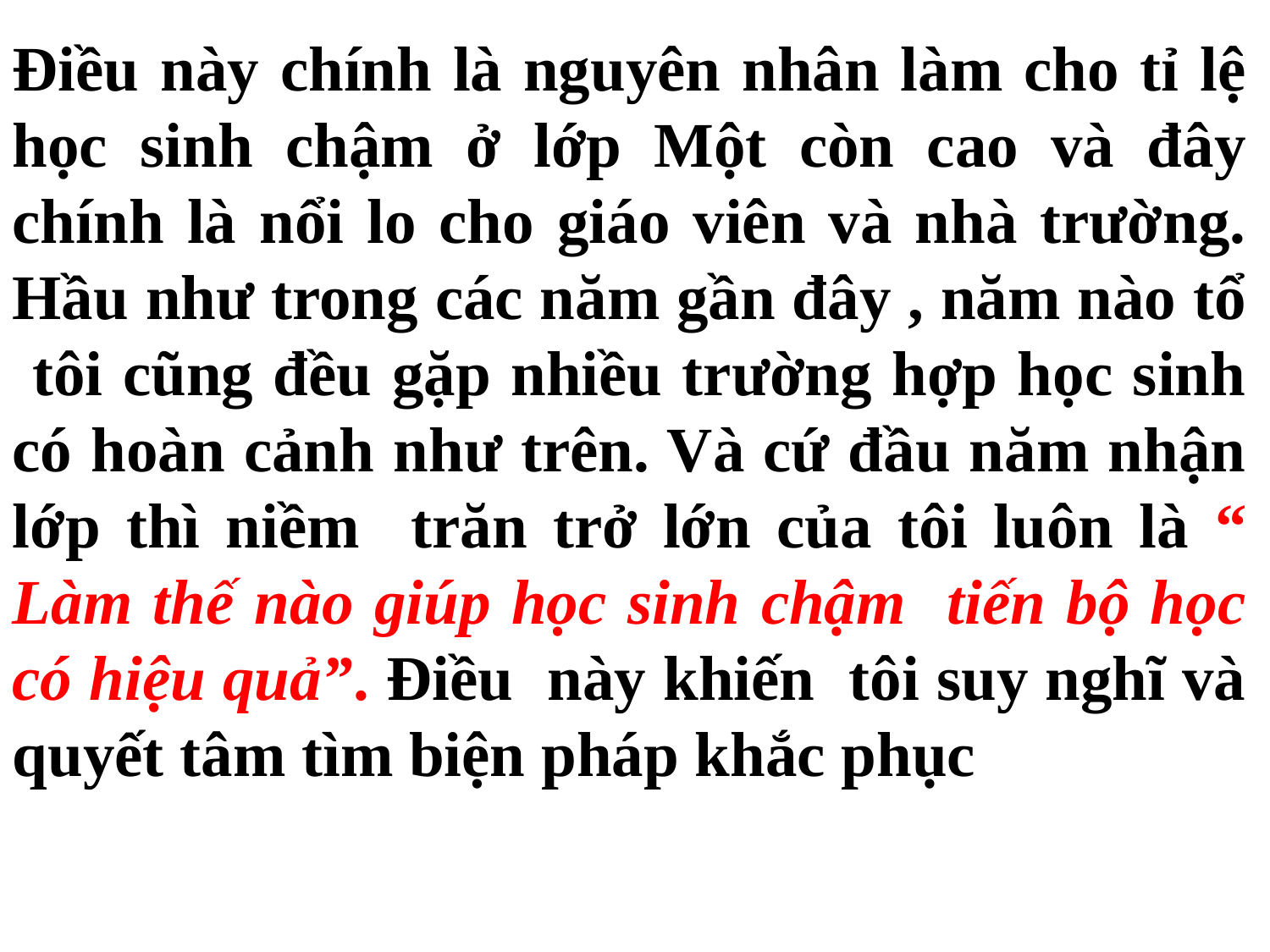

Điều này chính là nguyên nhân làm cho tỉ lệ học sinh chậm ở lớp Một còn cao và đây chính là nổi lo cho giáo viên và nhà trường. Hầu như trong các năm gần đây , năm nào tổ  tôi cũng đều gặp nhiều trường hợp học sinh có hoàn cảnh như trên. Và cứ đầu năm nhận lớp thì niềm  trăn trở lớn của tôi luôn là “ Làm thế nào giúp học sinh chậm  tiến bộ học có hiệu quả”. Điều  này khiến  tôi suy nghĩ và quyết tâm tìm biện pháp khắc phục